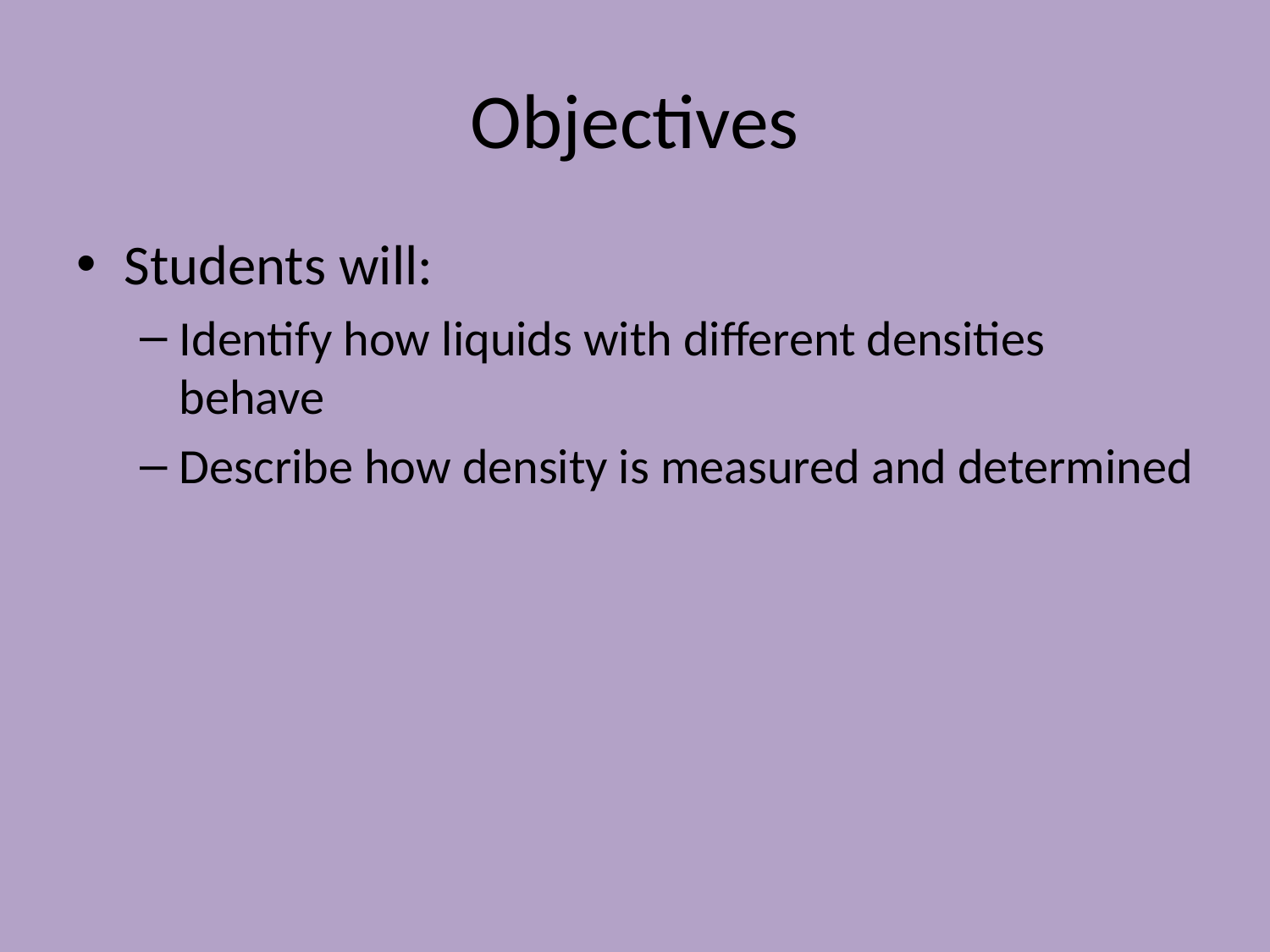

# Objectives
Students will:
Identify how liquids with different densities behave
Describe how density is measured and determined